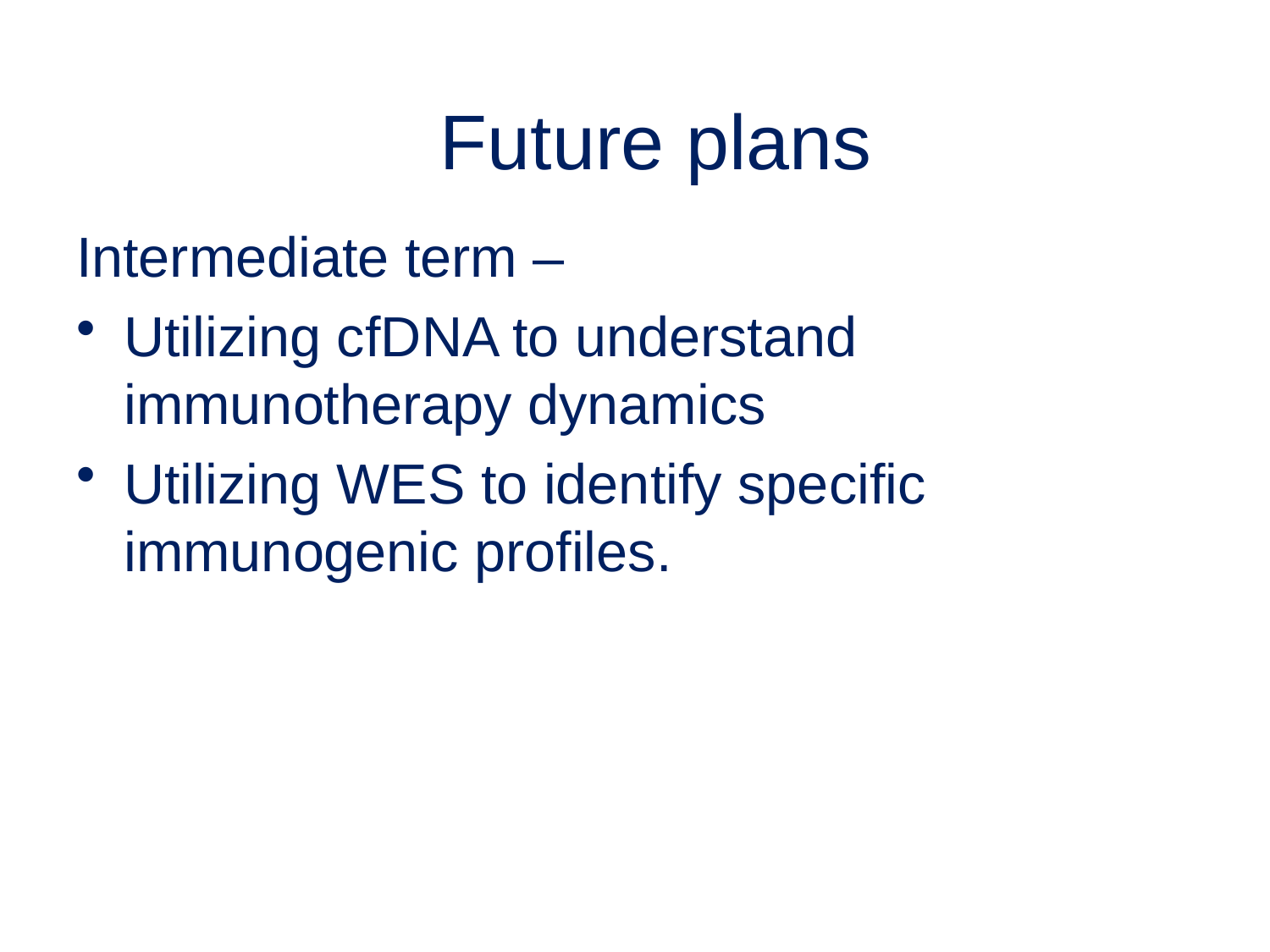

#
Future plans
Intermediate term –
Utilizing cfDNA to understand immunotherapy dynamics
Utilizing WES to identify specific immunogenic profiles.